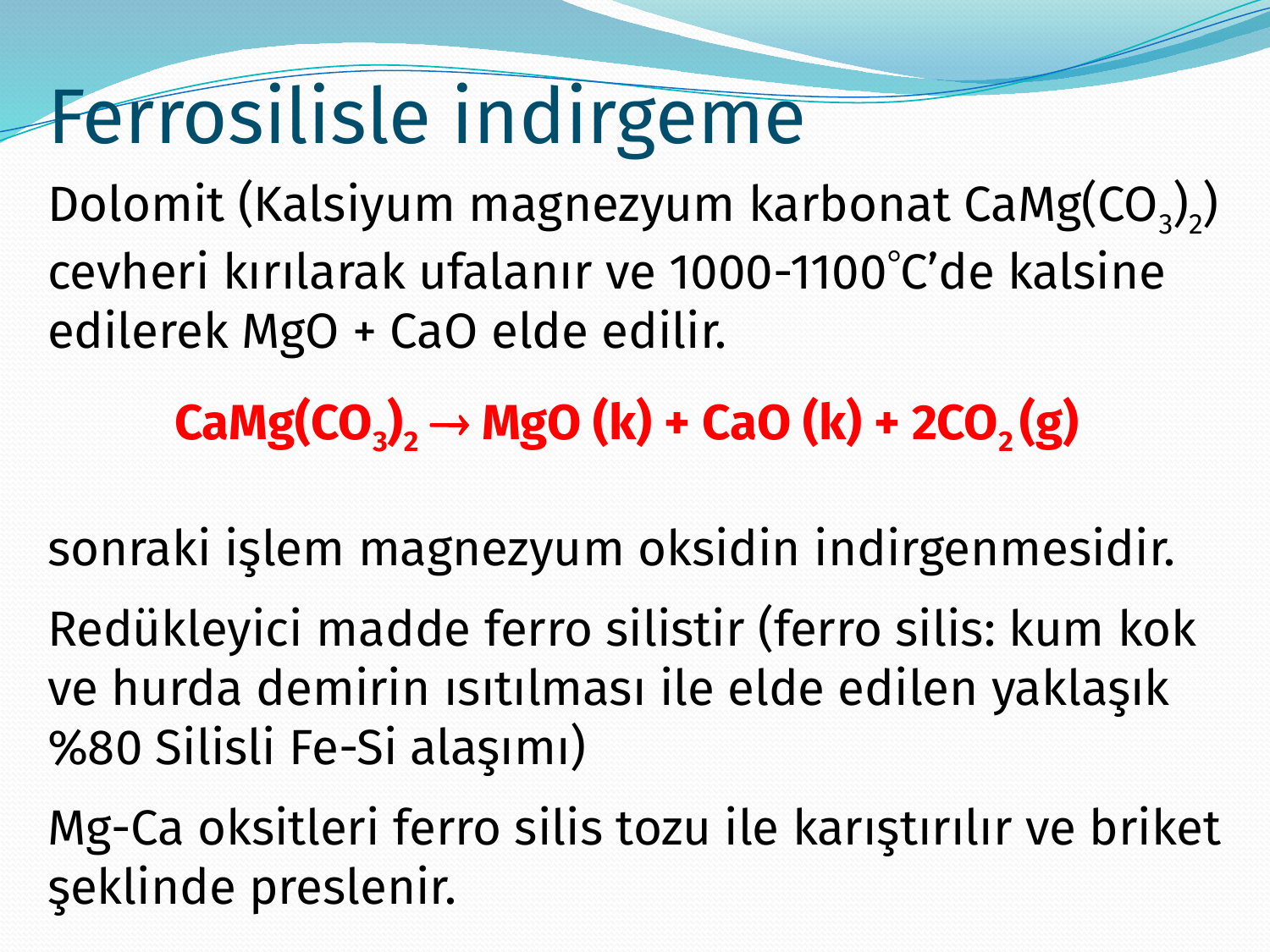

Ferrosilisle indirgeme
Dolomit (Kalsiyum magnezyum karbonat CaMg(CO3)2) cevheri kırılarak ufalanır ve 1000-1100°C’de kalsine edilerek MgO + CaO elde edilir.
      	CaMg(CO3)2 → MgO (k) + CaO (k) + 2CO2 (g)

sonraki işlem magnezyum oksidin indirgenmesidir.
Redükleyici madde ferro silistir (ferro silis: kum kok ve hurda demirin ısıtılması ile elde edilen yaklaşık %80 Silisli Fe-Si alaşımı)
Mg-Ca oksitleri ferro silis tozu ile karıştırılır ve briket şeklinde preslenir.